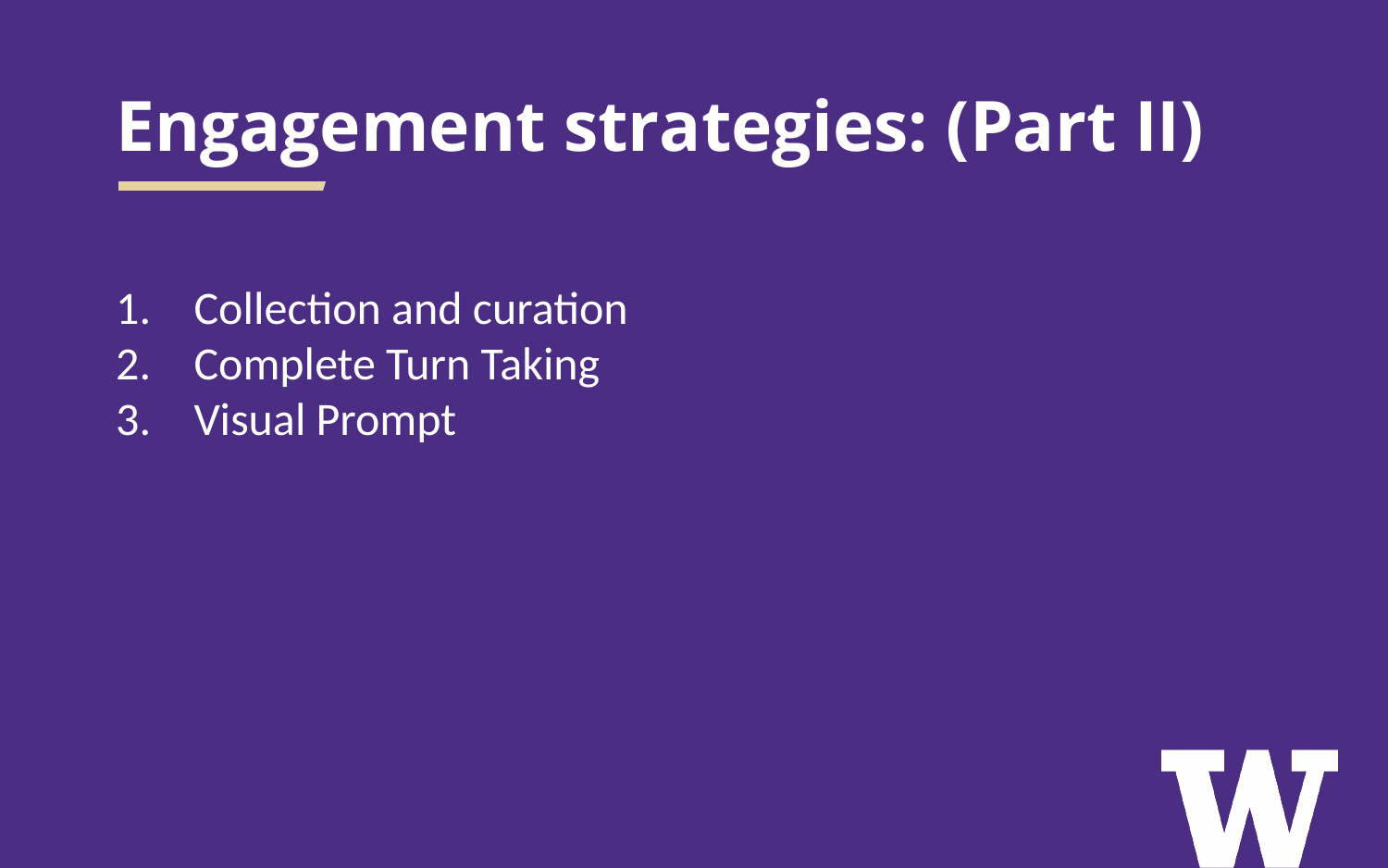

# Engagement strategies: (Part II)
Collection and curation
Complete Turn Taking
Visual Prompt